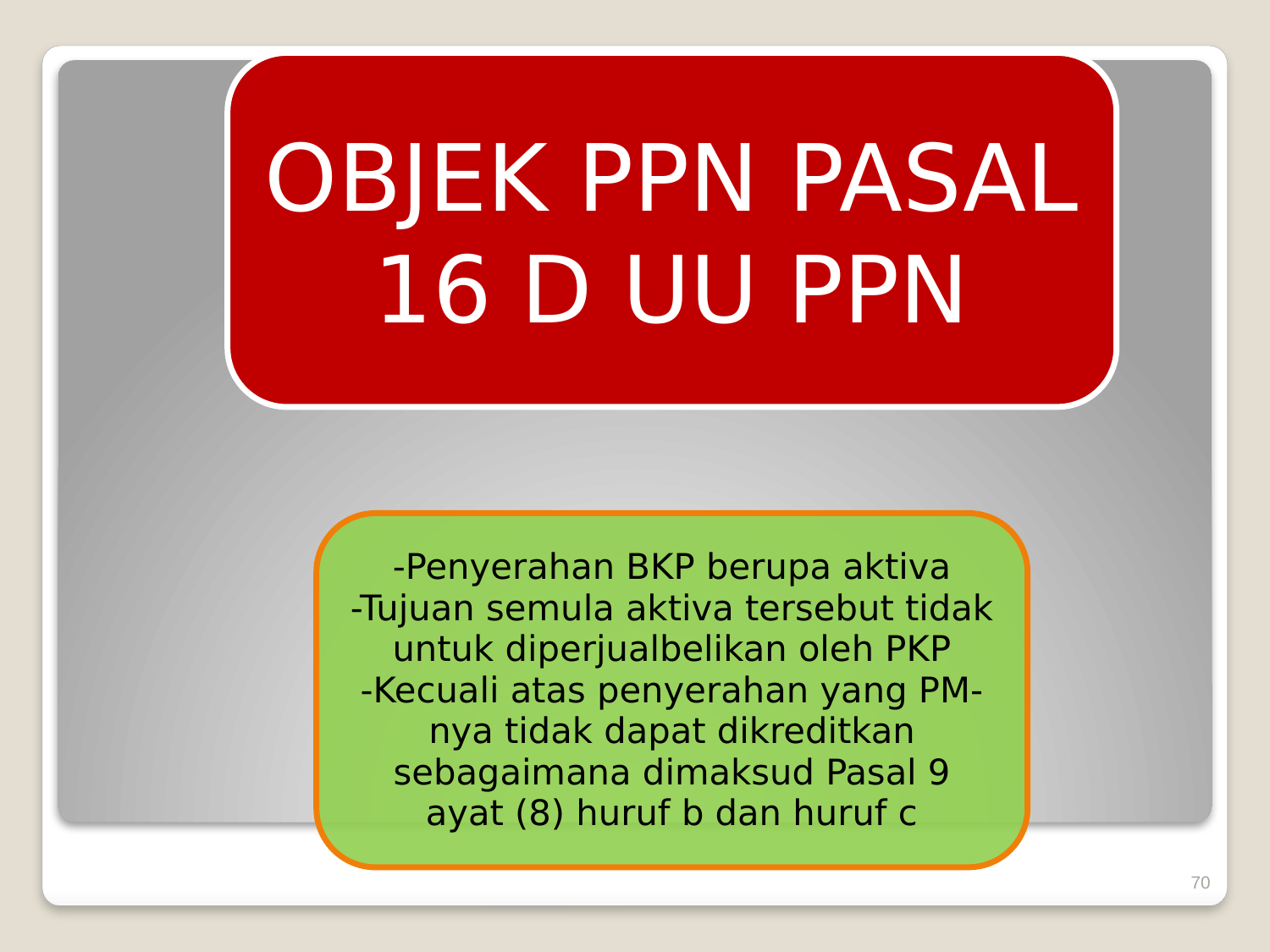

OBJEK PPN PASAL 16 D UU PPN
-Penyerahan BKP berupa aktiva
-Tujuan semula aktiva tersebut tidak untuk diperjualbelikan oleh PKP
-Kecuali atas penyerahan yang PM-nya tidak dapat dikreditkan sebagaimana dimaksud Pasal 9 ayat (8) huruf b dan huruf c
70